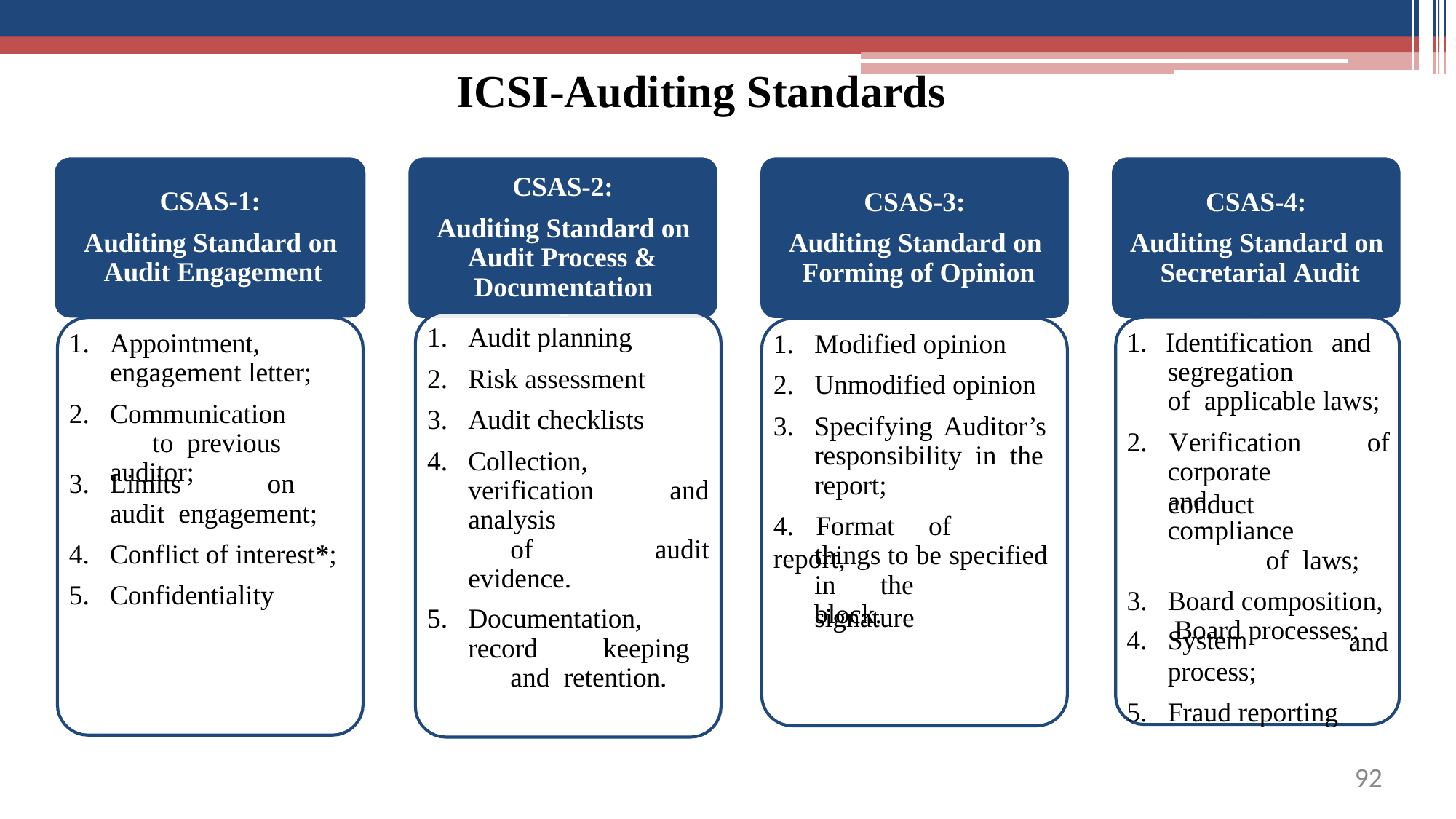

# ICSI-Auditing Standards

CSAS-2:
Auditing Standard on  Audit Process &  Documentation
CSAS-1:
Auditing Standard on  Audit Engagement
CSAS-3:
Auditing Standard on  Forming of Opinion
CSAS-4:
Auditing Standard on  Secretarial Audit
Audit planning
Risk assessment
Audit checklists
Collection,  verification  analysis	of  evidence.
Documentation,  record	keeping	and  retention.

Modified opinion
Unmodified opinion
Specifying Auditor’s  responsibility in the  report;

1. Identification and  segregation	of  applicable laws;
Appointment,  engagement letter;
Communication	to  previous auditor;
2.	Verification	of
corporate	conduct
Limits	on	audit  engagement;
Conflict of interest*;
Confidentiality
and  audit
and	compliance	of  laws;
3.	Board composition,  Board processes;
4.	Format	of	report,
things to be specified
in	the	signature
block.
System
process;
Fraud reporting
and
92